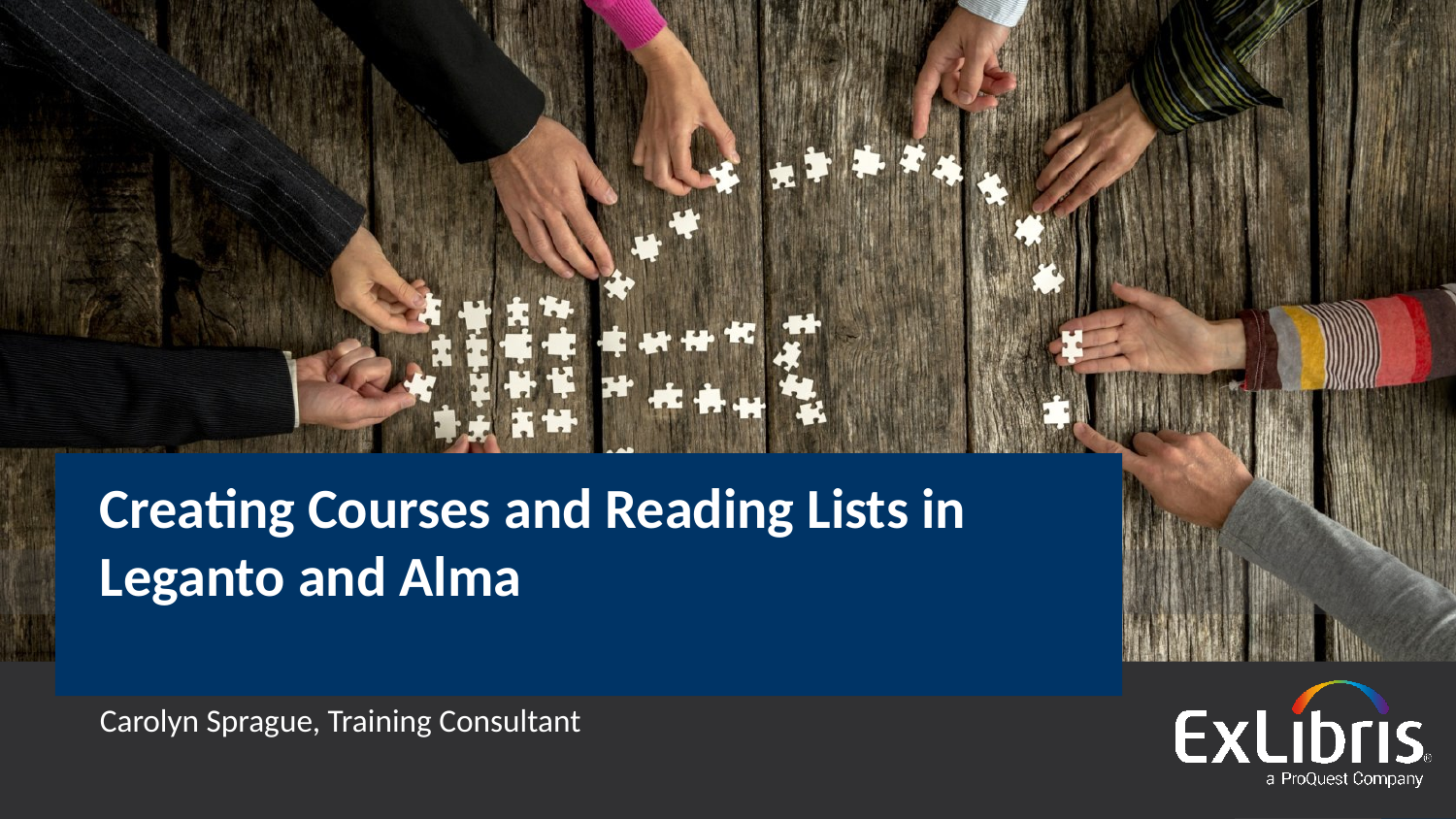

# Creating Courses and Reading Lists in Leganto and Alma
Carolyn Sprague, Training Consultant